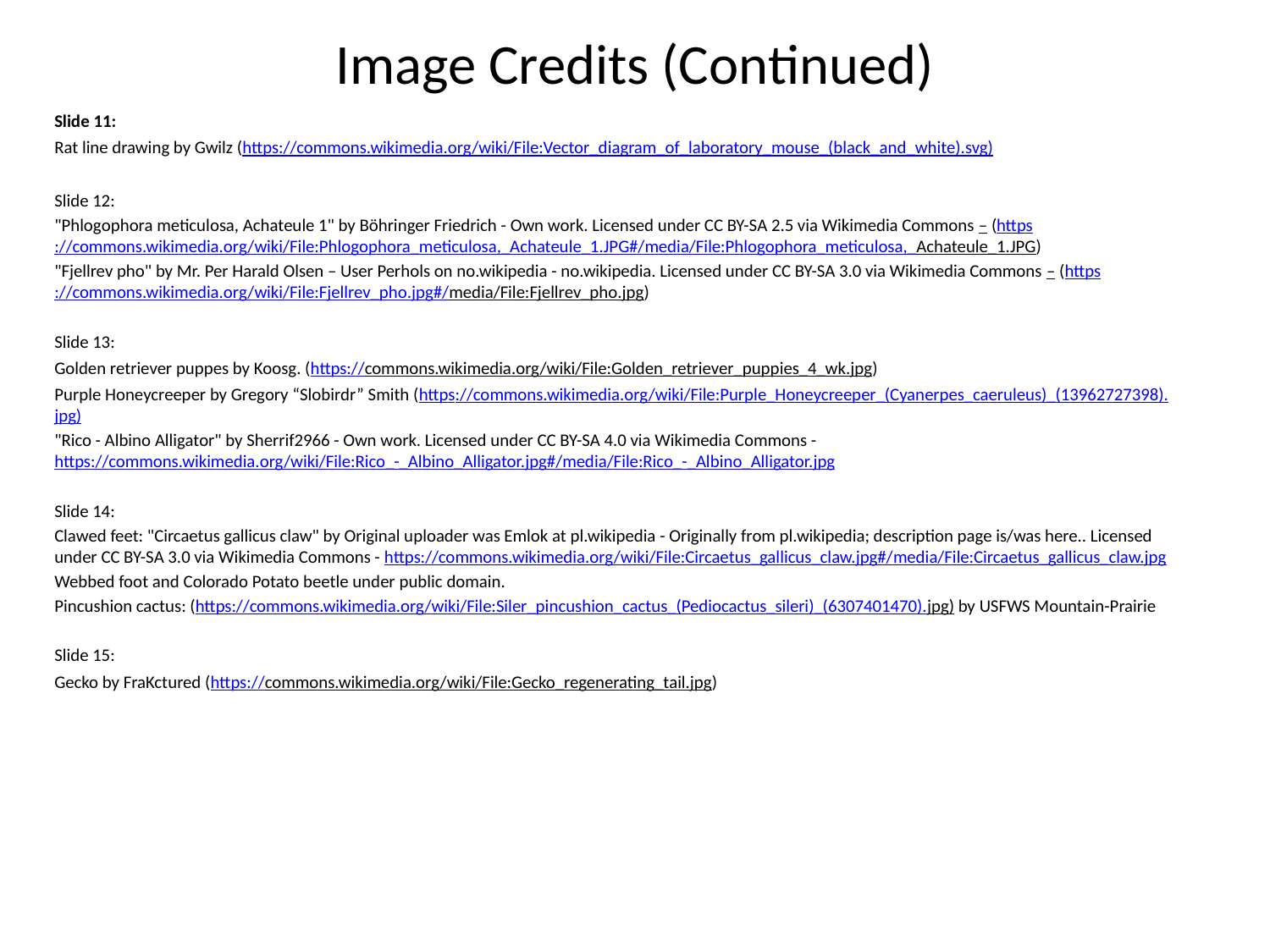

Image Credits (Continued)
Slide 11:
Rat line drawing by Gwilz (https://commons.wikimedia.org/wiki/File:Vector_diagram_of_laboratory_mouse_(black_and_white).svg)

Slide 12:
"Phlogophora meticulosa, Achateule 1" by Böhringer Friedrich - Own work. Licensed under CC BY-SA 2.5 via Wikimedia Commons – (https://commons.wikimedia.org/wiki/File:Phlogophora_meticulosa,_Achateule_1.JPG#/media/File:Phlogophora_meticulosa,_Achateule_1.JPG)
"Fjellrev pho" by Mr. Per Harald Olsen – User Perhols on no.wikipedia - no.wikipedia. Licensed under CC BY-SA 3.0 via Wikimedia Commons – (https://commons.wikimedia.org/wiki/File:Fjellrev_pho.jpg#/media/File:Fjellrev_pho.jpg)

Slide 13:
Golden retriever puppes by Koosg. (https://commons.wikimedia.org/wiki/File:Golden_retriever_puppies_4_wk.jpg)
Purple Honeycreeper by Gregory “Slobirdr” Smith (https://commons.wikimedia.org/wiki/File:Purple_Honeycreeper_(Cyanerpes_caeruleus)_(13962727398).jpg)
"Rico - Albino Alligator" by Sherrif2966 - Own work. Licensed under CC BY-SA 4.0 via Wikimedia Commons - https://commons.wikimedia.org/wiki/File:Rico_-_Albino_Alligator.jpg#/media/File:Rico_-_Albino_Alligator.jpg

Slide 14:
Clawed feet: "Circaetus gallicus claw" by Original uploader was Emlok at pl.wikipedia - Originally from pl.wikipedia; description page is/was here.. Licensed under CC BY-SA 3.0 via Wikimedia Commons - https://commons.wikimedia.org/wiki/File:Circaetus_gallicus_claw.jpg#/media/File:Circaetus_gallicus_claw.jpg
Webbed foot and Colorado Potato beetle under public domain.
Pincushion cactus: (https://commons.wikimedia.org/wiki/File:Siler_pincushion_cactus_(Pediocactus_sileri)_(6307401470).jpg) by USFWS Mountain-Prairie

Slide 15:
Gecko by FraKctured (https://commons.wikimedia.org/wiki/File:Gecko_regenerating_tail.jpg)